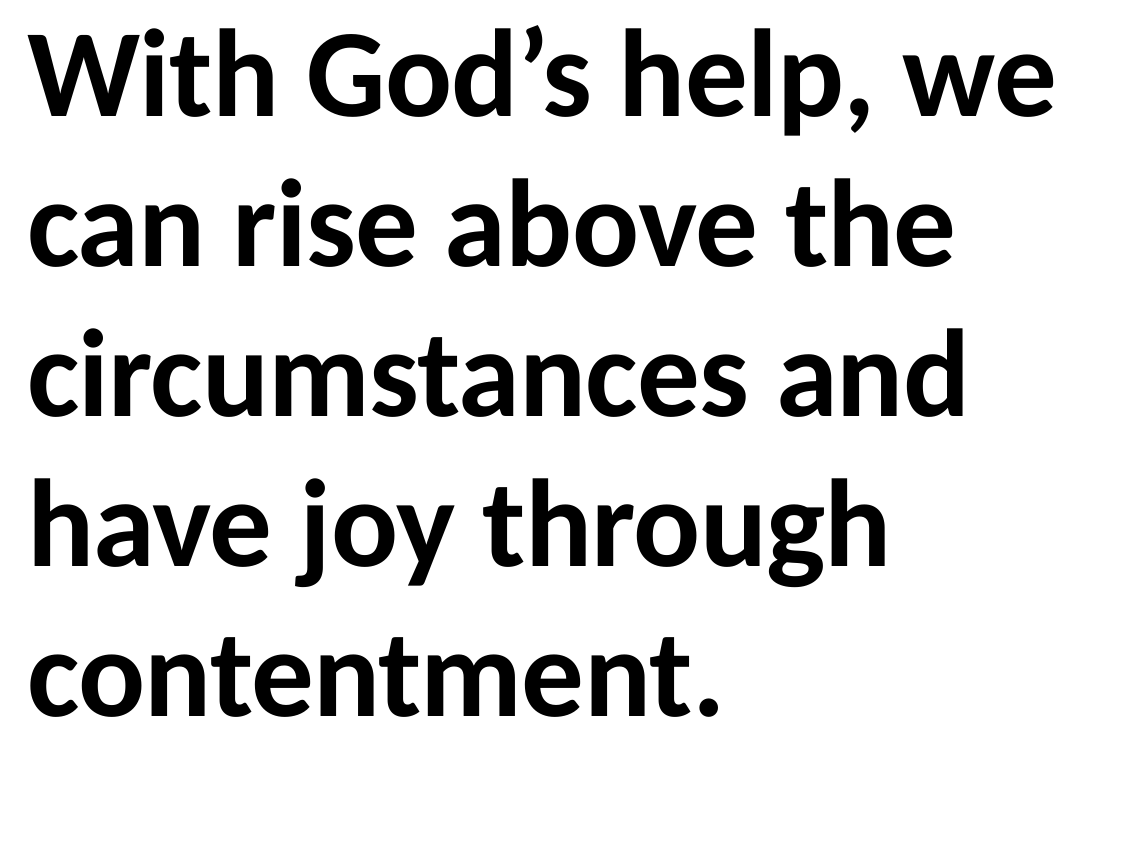

With God’s help, we can rise above the circumstances and have joy through contentment.